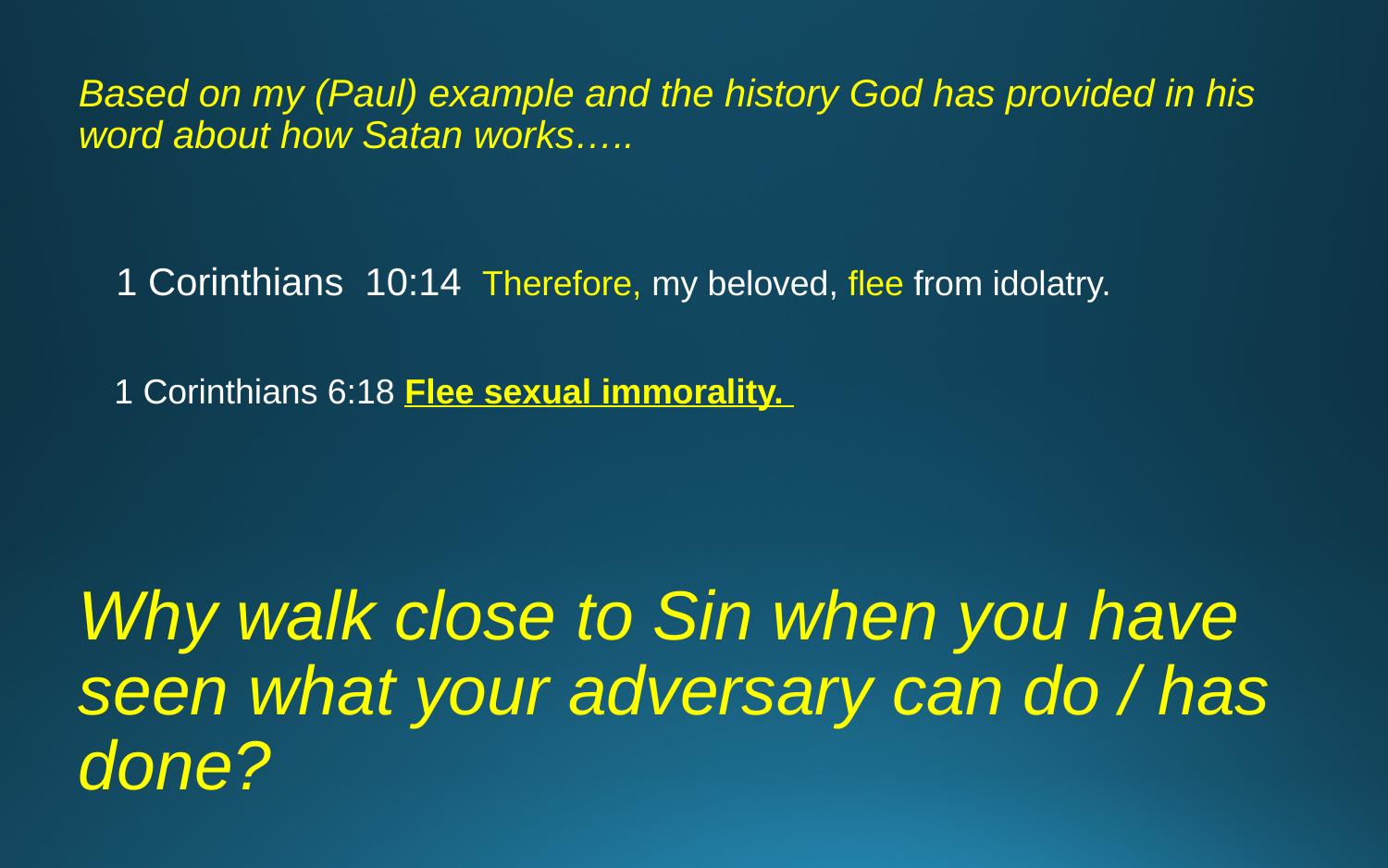

Based on my (Paul) example and the history God has provided in his word about how Satan works…..
1 Corinthians  10:14  Therefore, my beloved, flee from idolatry.

1 Corinthians 6:18 Flee sexual immorality.
Why walk close to Sin when you have seen what your adversary can do / has done?